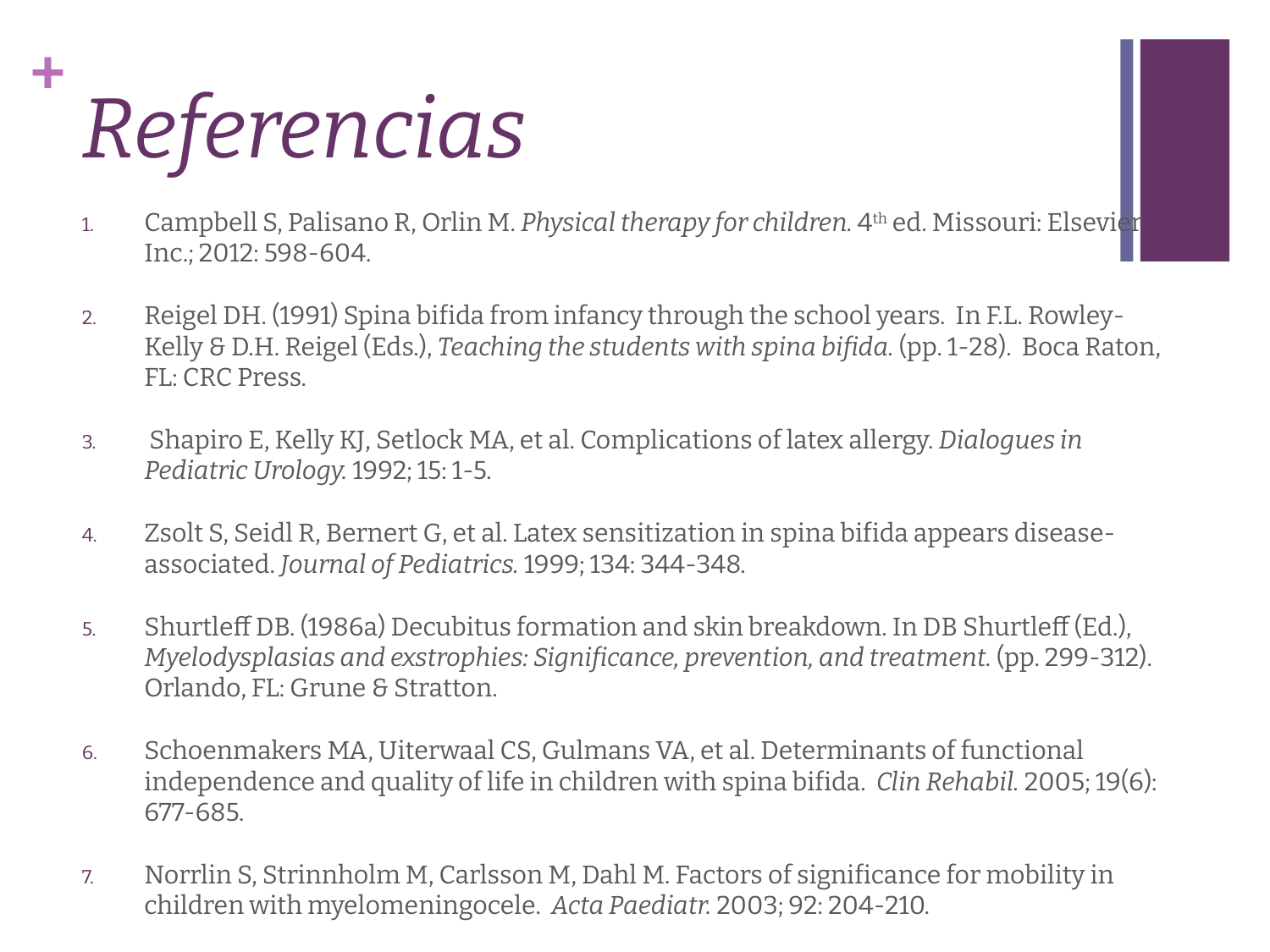

# Referencias
Campbell S, Palisano R, Orlin M. Physical therapy for children. 4th ed. Missouri: Elsevier Inc.; 2012: 598-604.
Reigel DH. (1991) Spina bifida from infancy through the school years.  In F.L. Rowley-Kelly & D.H. Reigel (Eds.), Teaching the students with spina bifida. (pp. 1-28).  Boca Raton, FL: CRC Press.
 Shapiro E, Kelly KJ, Setlock MA, et al. Complications of latex allergy. Dialogues in Pediatric Urology. 1992; 15: 1-5.
Zsolt S, Seidl R, Bernert G, et al. Latex sensitization in spina bifida appears disease-associated. Journal of Pediatrics. 1999; 134: 344-348.
Shurtleff DB. (1986a) Decubitus formation and skin breakdown. In DB Shurtleff (Ed.), Myelodysplasias and exstrophies: Significance, prevention, and treatment. (pp. 299-312). Orlando, FL: Grune & Stratton.
Schoenmakers MA, Uiterwaal CS, Gulmans VA, et al. Determinants of functional independence and quality of life in children with spina bifida.  Clin Rehabil. 2005; 19(6): 677-685.
Norrlin S, Strinnholm M, Carlsson M, Dahl M. Factors of significance for mobility in children with myelomeningocele.  Acta Paediatr. 2003; 92: 204-210.